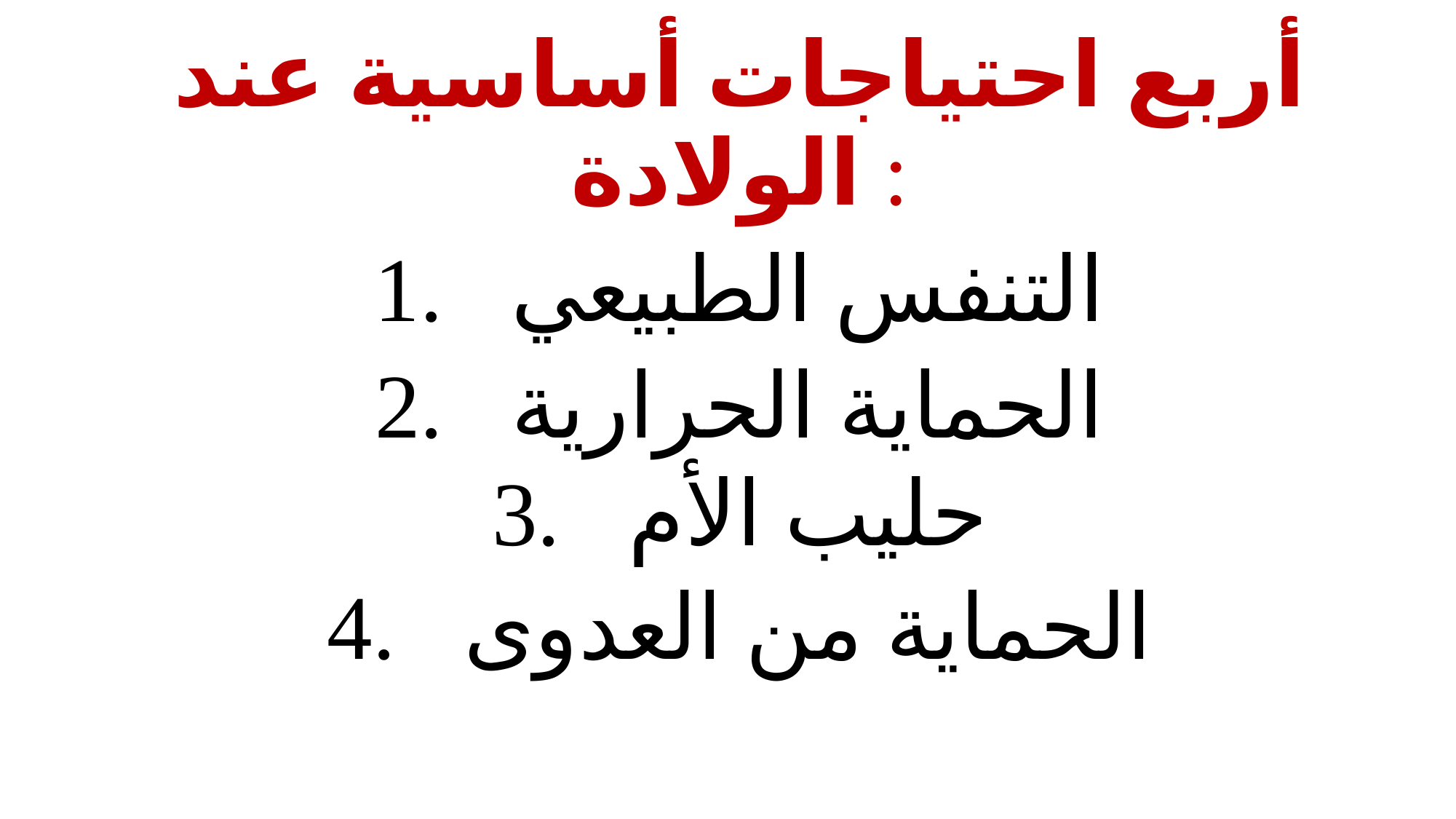

أربع احتياجات أساسية عند الولادة :
التنفس الطبيعي
الحماية الحرارية
حليب الأم
الحماية من العدوى

NC-